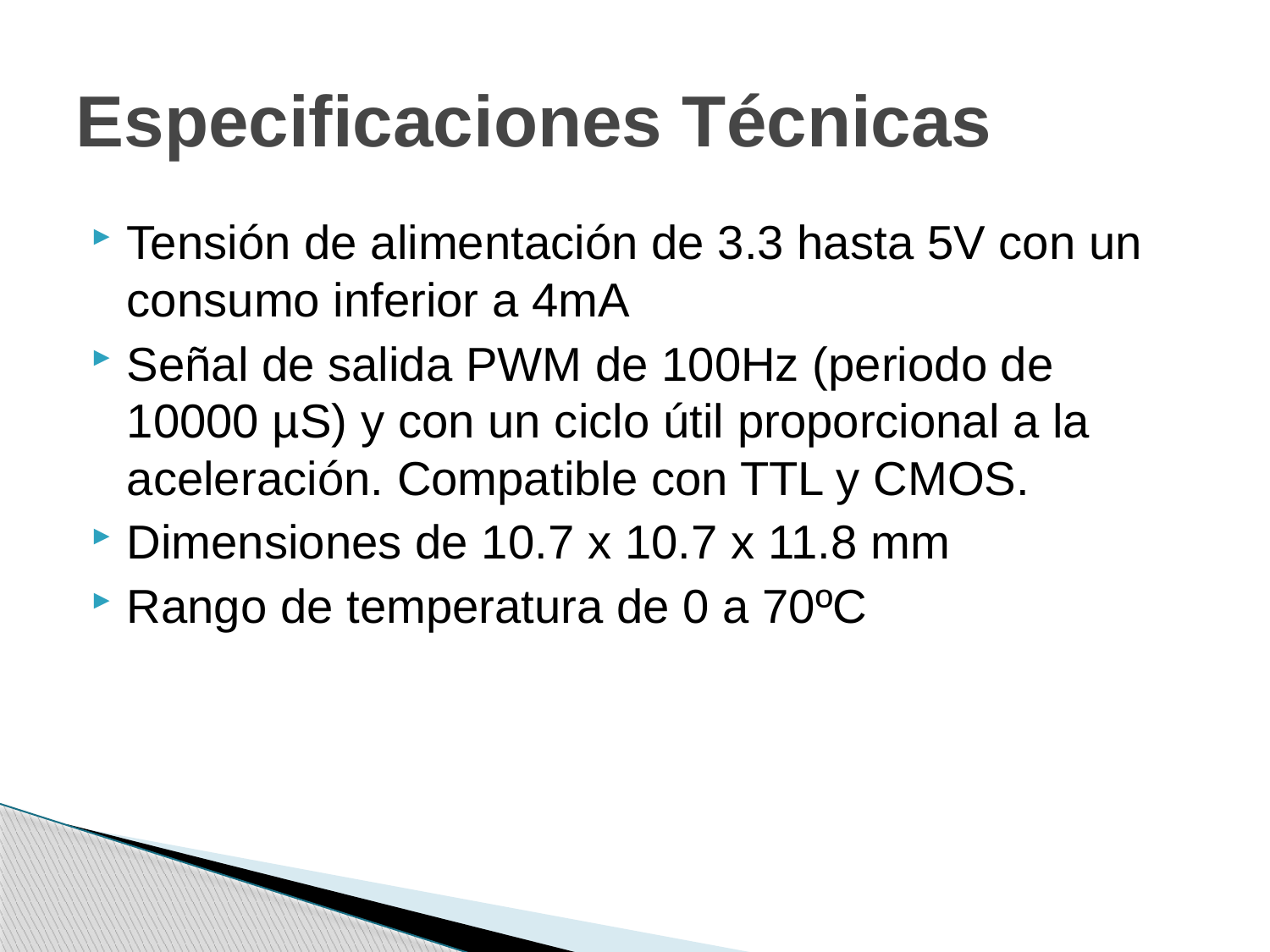

# Especificaciones Técnicas
Tensión de alimentación de 3.3 hasta 5V con un consumo inferior a 4mA
Señal de salida PWM de 100Hz (periodo de 10000 µS) y con un ciclo útil proporcional a la aceleración. Compatible con TTL y CMOS.
Dimensiones de 10.7 x 10.7 x 11.8 mm
Rango de temperatura de 0 a 70ºC